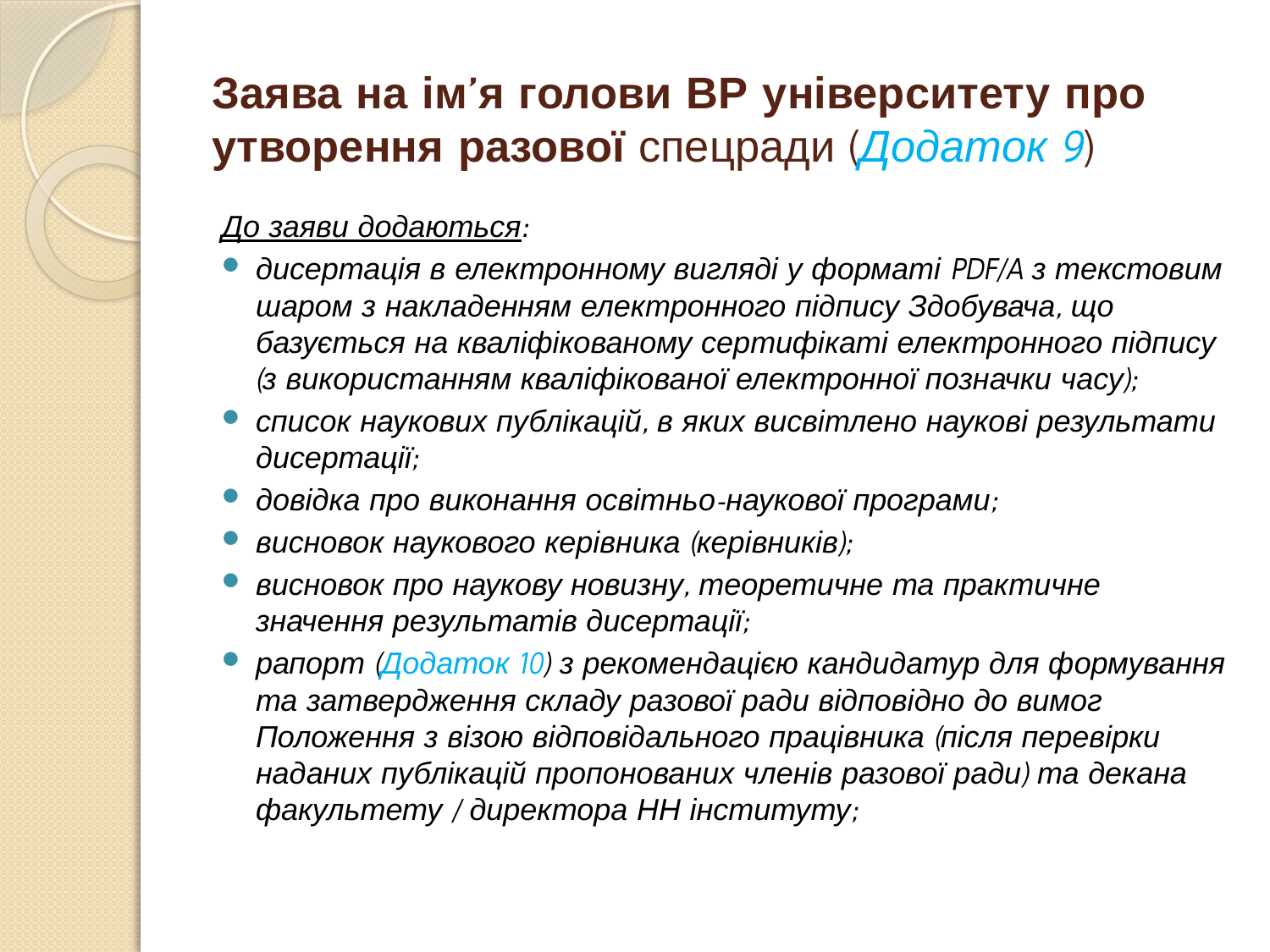

# Заява на ім’я голови ВР університету про утворення разової спецради (Додаток 9)
До заяви додаються:
дисертація в електронному вигляді у форматі PDF/A з текстовим шаром з накладенням електронного підпису Здобувача, що базується на кваліфікованому сертифікаті електронного підпису (з використанням кваліфікованої електронної позначки часу);
список наукових публікацій, в яких висвітлено наукові результати дисертації;
довідка про виконання освітньо-наукової програми;
висновок наукового керівника (керівників);
висновок про наукову новизну, теоретичне та практичне значення результатів дисертації;
рапорт (Додаток 10) з рекомендацією кандидатур для формування та затвердження складу разової ради відповідно до вимог Положення з візою відповідального працівника (після перевірки наданих публікацій пропонованих членів разової ради) та декана факультету / директора НН інституту;